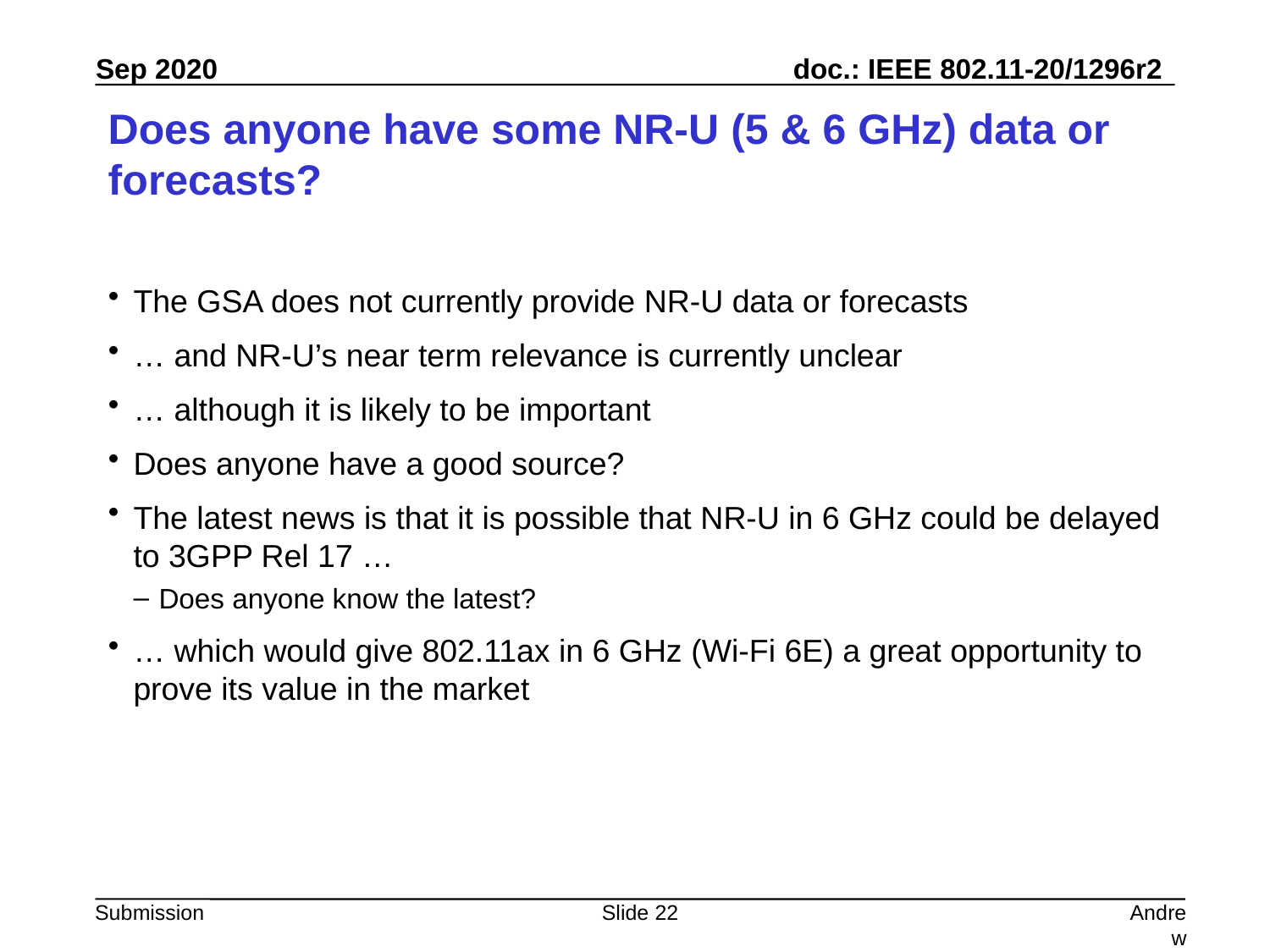

# Does anyone have some NR-U (5 & 6 GHz) data or forecasts?
The GSA does not currently provide NR-U data or forecasts
… and NR-U’s near term relevance is currently unclear
… although it is likely to be important
Does anyone have a good source?
The latest news is that it is possible that NR-U in 6 GHz could be delayed to 3GPP Rel 17 …
Does anyone know the latest?
… which would give 802.11ax in 6 GHz (Wi-Fi 6E) a great opportunity to prove its value in the market
Slide 22
Andrew Myles, Cisco